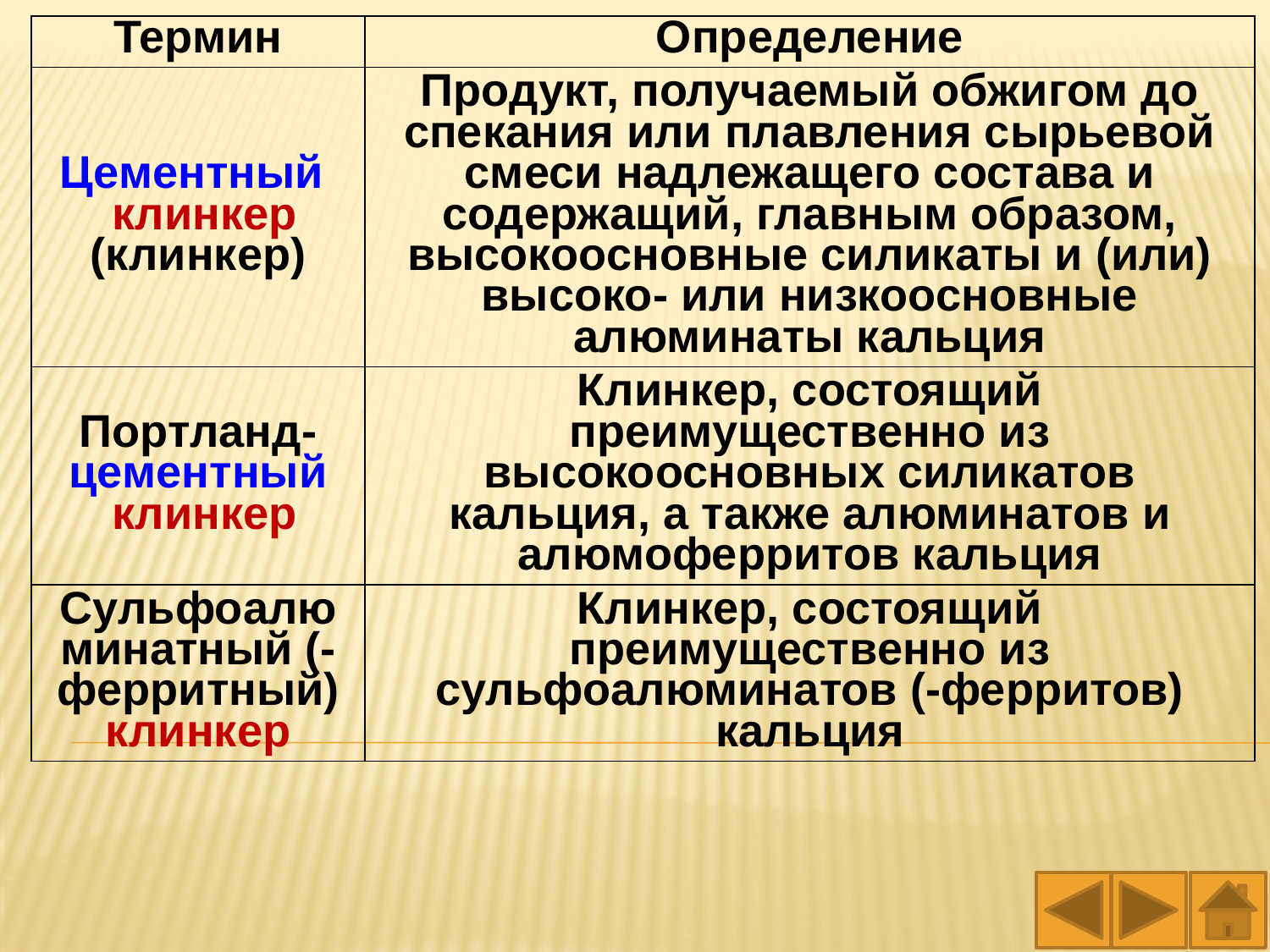

| Термин | Определение |
| --- | --- |
| Цементный клинкер (клинкер) | Продукт, получаемый обжигом до спекания или плавления сырьевой смеси надлежащего состава и содержащий, главным образом, высокоосновные силикаты и (или) высоко- или низкоосновные алюминаты кальция |
| Портланд-цементный клинкер | Клинкер, состоящий преимущественно из высокоосновных силикатов кальция, а также алюминатов и алюмоферритов кальция |
| Сульфоалюминатный (-ферритный) клинкер | Клинкер, состоящий преимущественно из сульфоалюминатов (-ферритов) кальция |